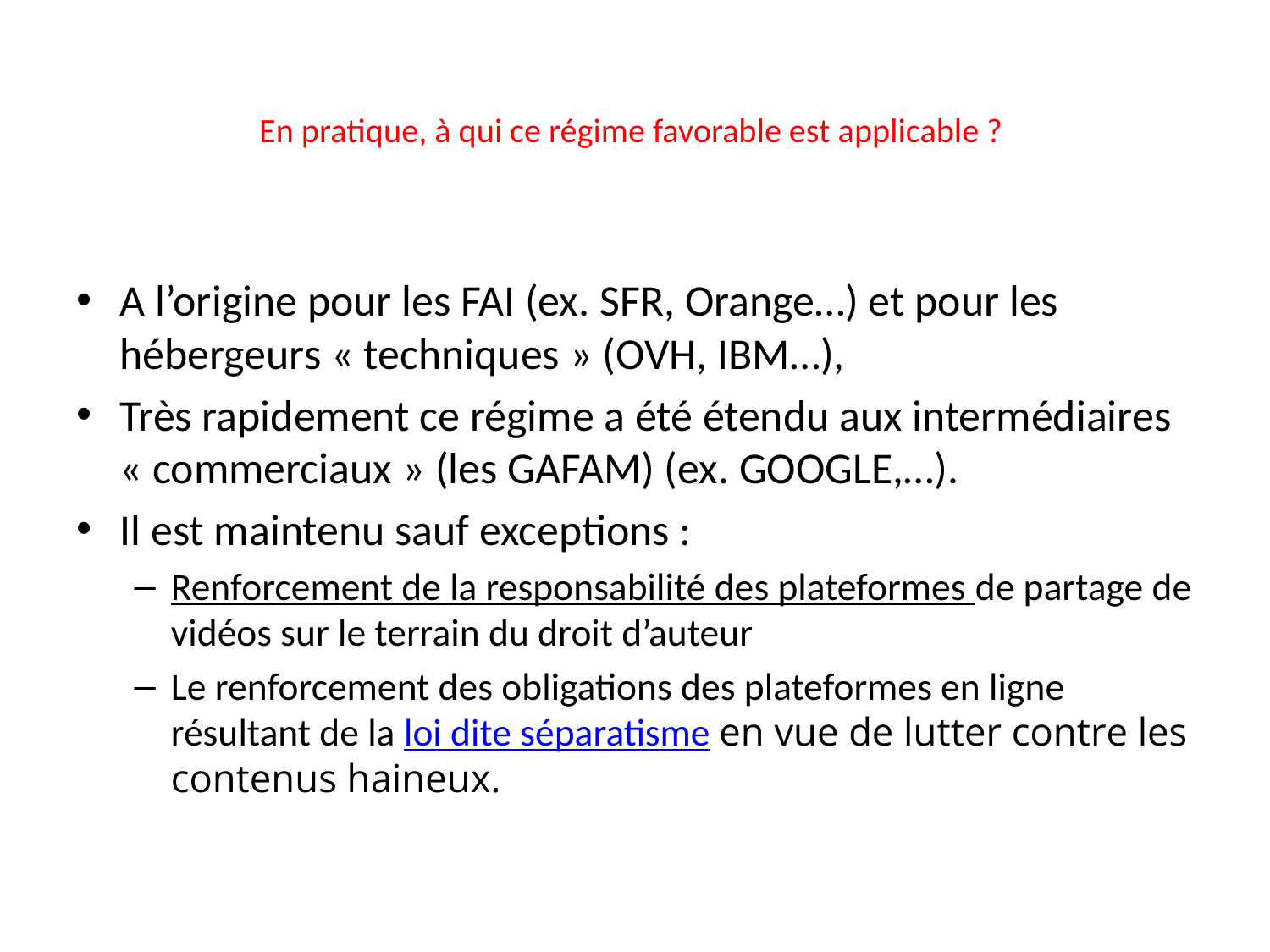

# En pratique, à qui ce régime favorable est applicable ?
A l’origine pour les FAI (ex. SFR, Orange…) et pour les hébergeurs « techniques » (OVH, IBM…),
Très rapidement ce régime a été étendu aux intermédiaires « commerciaux » (les GAFAM) (ex. GOOGLE,…).
Il est maintenu sauf exceptions :
Renforcement de la responsabilité des plateformes de partage de vidéos sur le terrain du droit d’auteur
Le renforcement des obligations des plateformes en ligne résultant de la loi dite séparatisme en vue de lutter contre les contenus haineux.